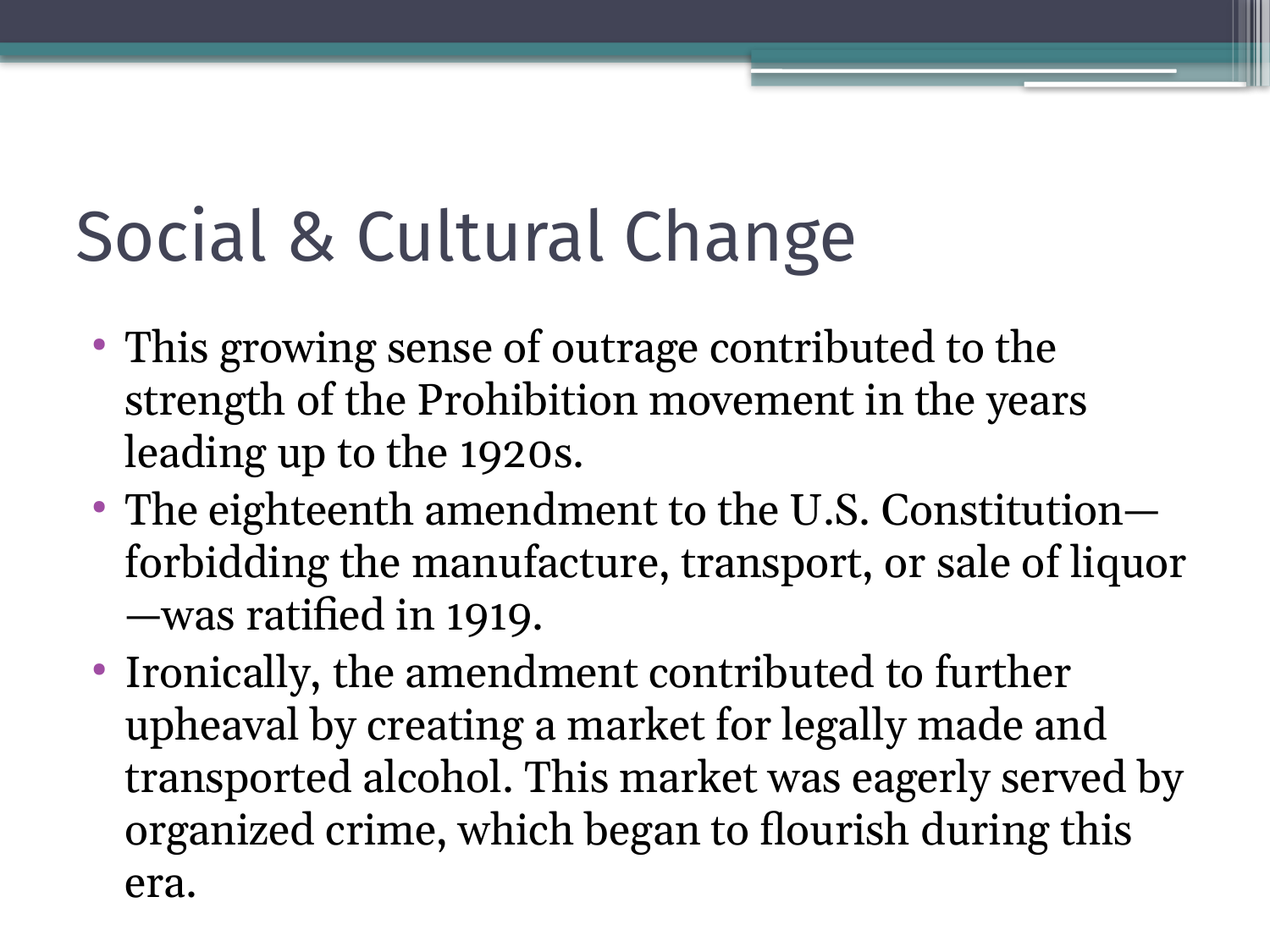

# Social & Cultural Change
This growing sense of outrage contributed to the strength of the Prohibition movement in the years leading up to the 1920s.
The eighteenth amendment to the U.S. Constitution—forbidding the manufacture, transport, or sale of liquor—was ratified in 1919.
Ironically, the amendment contributed to further upheaval by creating a market for legally made and transported alcohol. This market was eagerly served by organized crime, which began to flourish during this era.